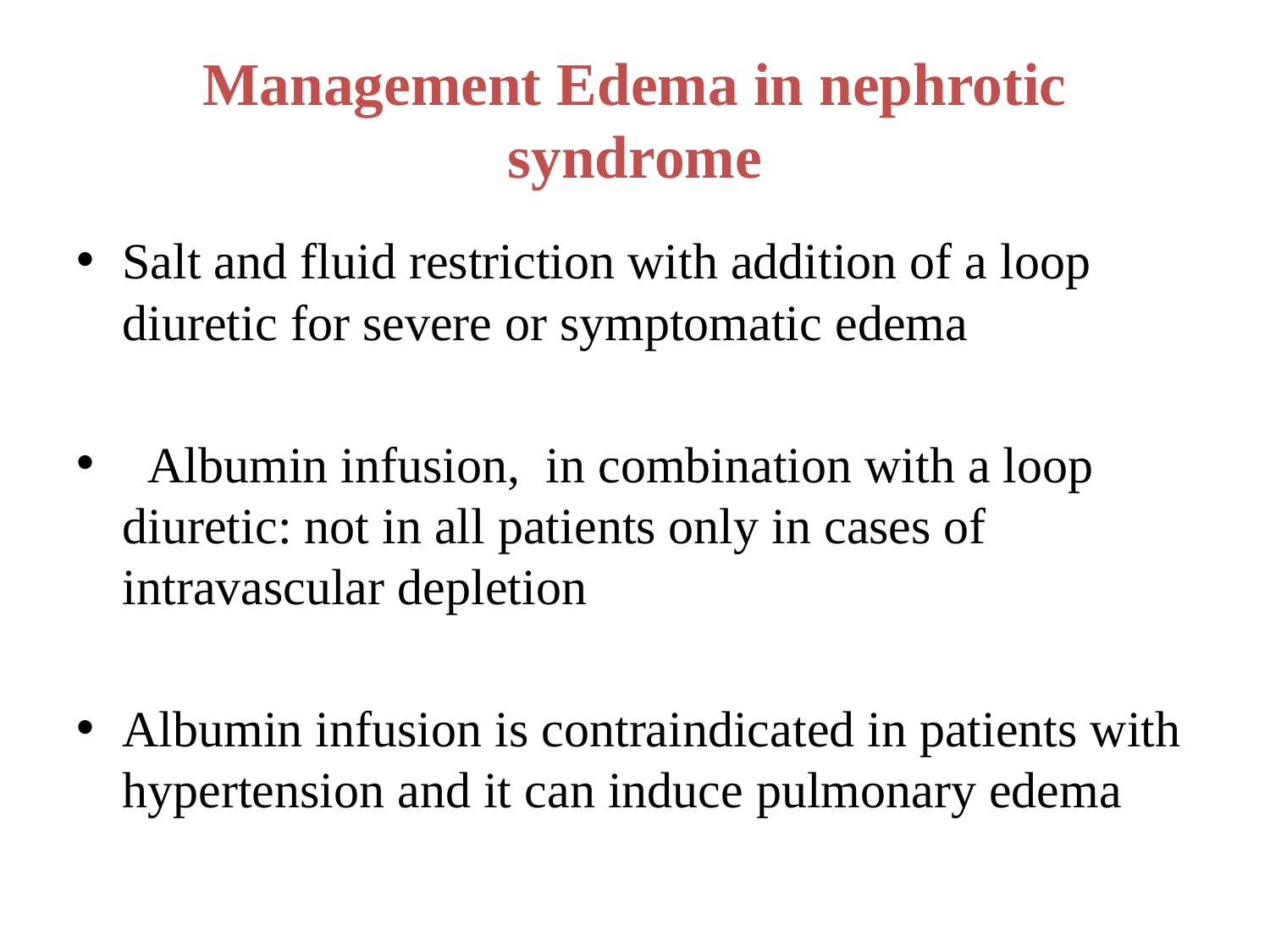

# Management Edema in nephrotic syndrome
Salt and fluid restriction with addition of a loop diuretic for severe or symptomatic edema

  Albumin infusion,  in combination with a loop diuretic: not in all patients only in cases of intravascular depletion

Albumin infusion is contraindicated in patients with hypertension and it can induce pulmonary edema